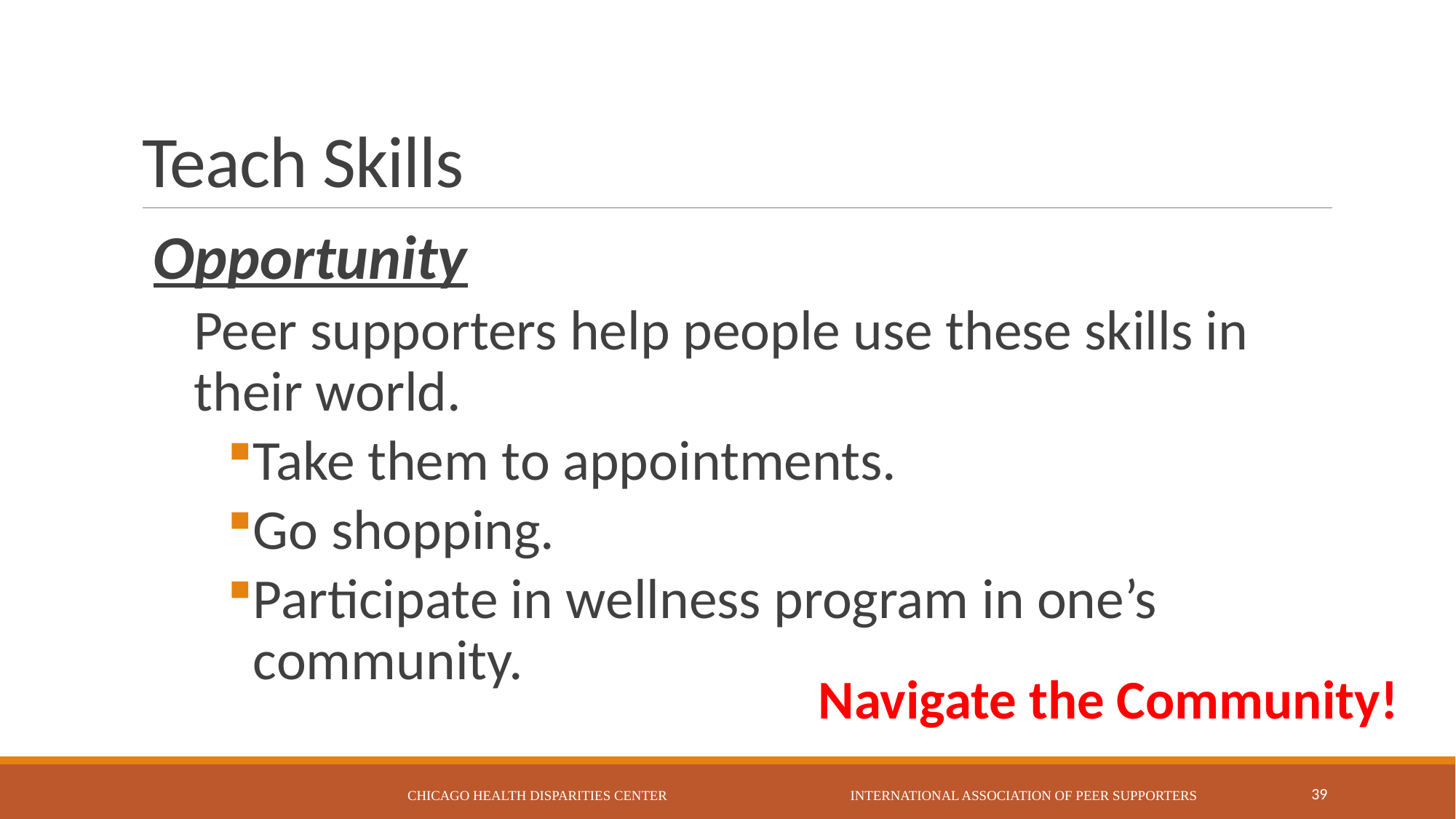

# Teach Skills
Opportunity
Peer supporters help people use these skills in their world.
Take them to appointments.
Go shopping.
Participate in wellness program in one’s community.
Navigate the Community!
Chicago Health Disparities Center                                                     International Association of Peer Supporters
39